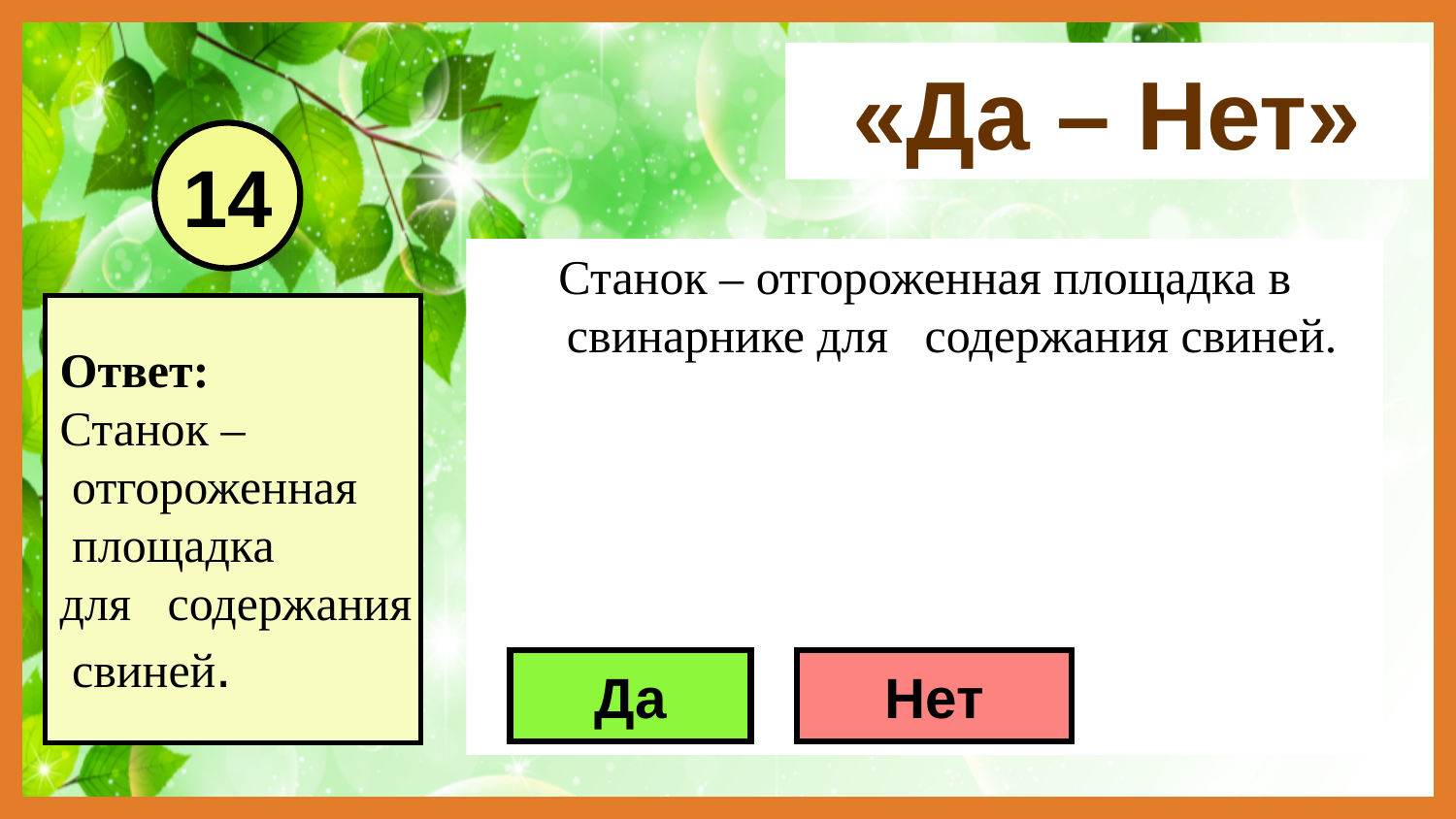

«Да – Нет»
14
Станок – отгороженная площадка в свинарнике для   содержания свиней.

Ответ:
Станок –
 отгороженная
 площадка
для   содержания
 свиней.
Да
Нет